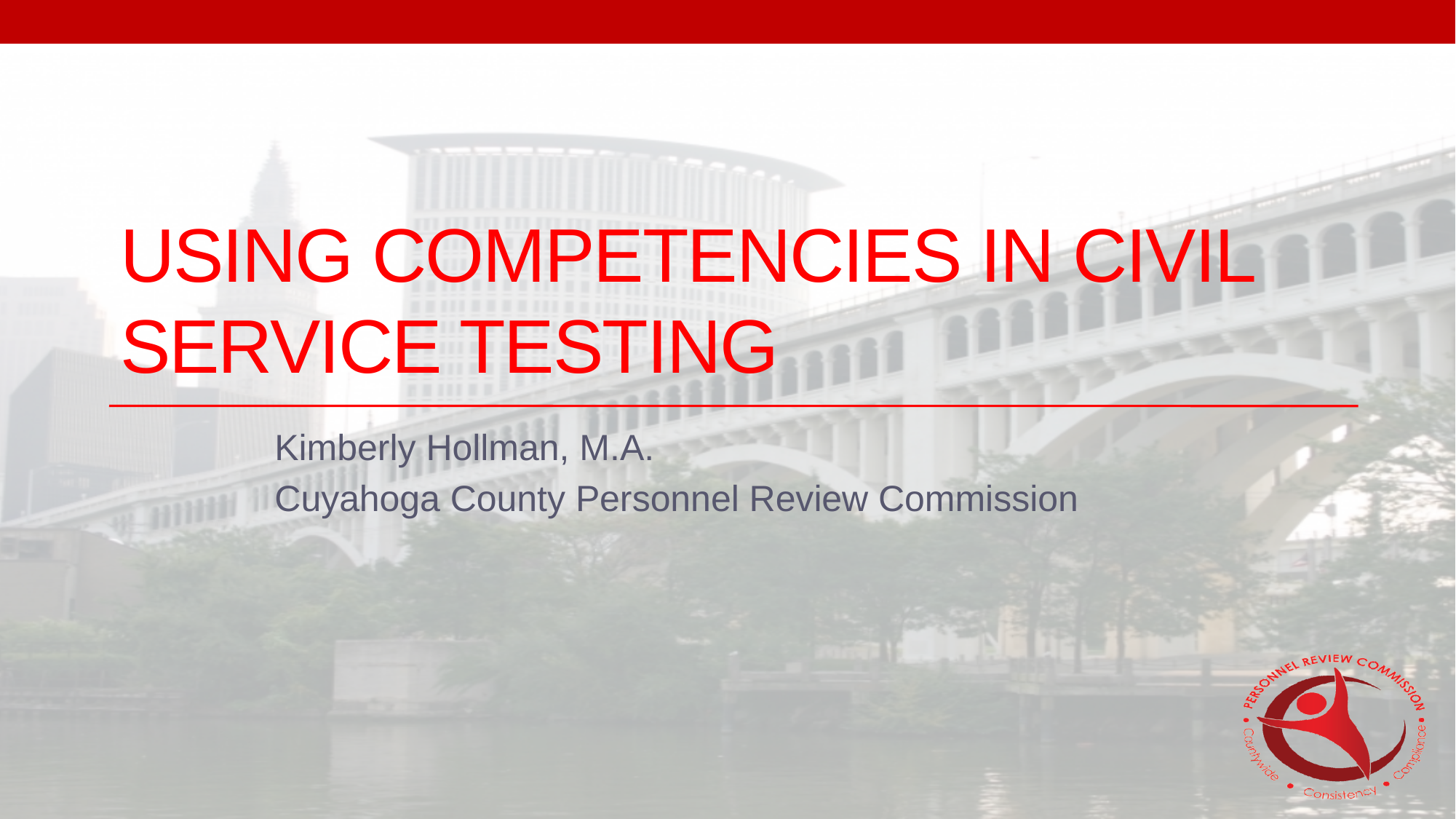

# Using Competencies in Civil Service Testing
Kimberly Hollman, M.A.
Cuyahoga County Personnel Review Commission